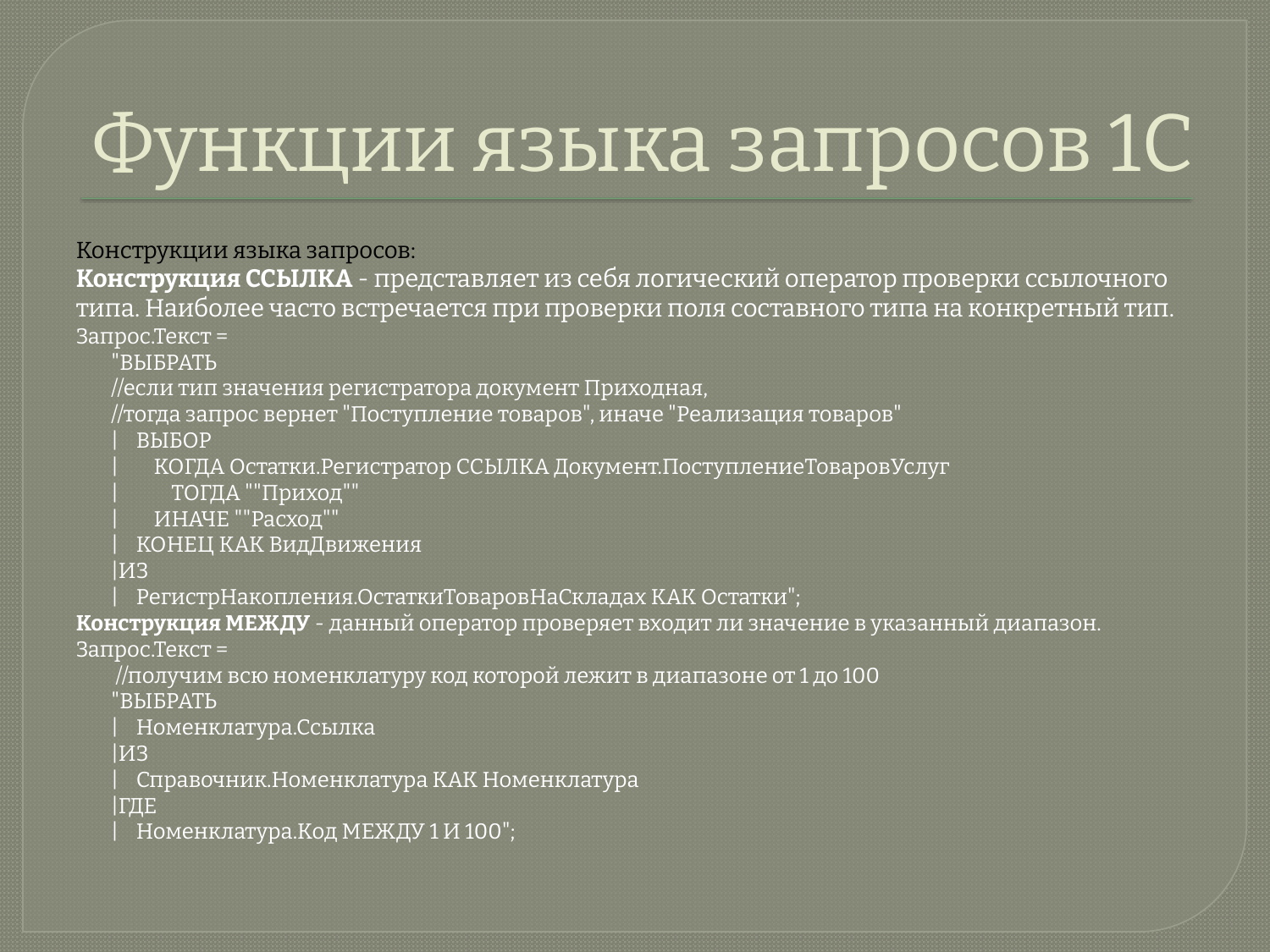

# Функции языка запросов 1С
Конструкции языка запросов:
Конструкция ССЫЛКА - представляет из себя логический оператор проверки ссылочного типа. Наиболее часто встречается при проверки поля составного типа на конкретный тип.
Запрос.Текст =
        "ВЫБРАТЬ
        //если тип значения регистратора документ Приходная,
        //тогда запрос вернет "Поступление товаров", иначе "Реализация товаров"
        |    ВЫБОР
        |        КОГДА Остатки.Регистратор ССЫЛКА Документ.ПоступлениеТоваровУслуг
        |            ТОГДА ""Приход""
        |        ИНАЧЕ ""Расход""
        |    КОНЕЦ КАК ВидДвижения
        |ИЗ
        |    РегистрНакопления.ОстаткиТоваровНаСкладах КАК Остатки";
Конструкция МЕЖДУ - данный оператор проверяет входит ли значение в указанный диапазон.
Запрос.Текст =
         //получим всю номенклатуру код которой лежит в диапазоне от 1 до 100
        "ВЫБРАТЬ
        |    Номенклатура.Ссылка
        |ИЗ
        |    Справочник.Номенклатура КАК Номенклатура
        |ГДЕ
        |    Номенклатура.Код МЕЖДУ 1 И 100";